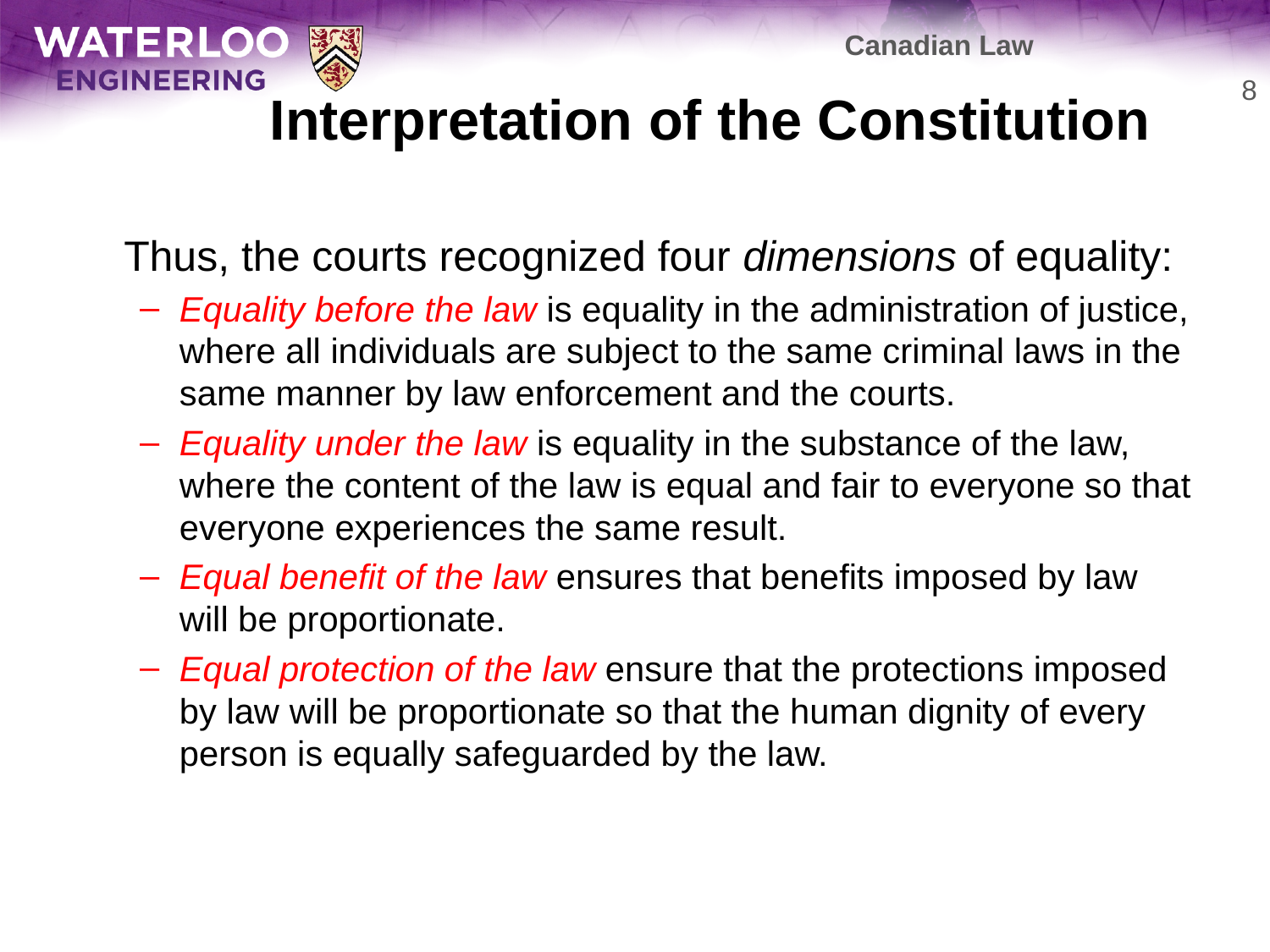

Canadian Law
# Interpretation of the Constitution
8
	Thus, the courts recognized four dimensions of equality:
Equality before the law is equality in the administration of justice, where all individuals are subject to the same criminal laws in the same manner by law enforcement and the courts.
Equality under the law is equality in the substance of the law, where the content of the law is equal and fair to everyone so that everyone experiences the same result.
Equal benefit of the law ensures that benefits imposed by law will be proportionate.
Equal protection of the law ensure that the protections imposed by law will be proportionate so that the human dignity of every person is equally safeguarded by the law.